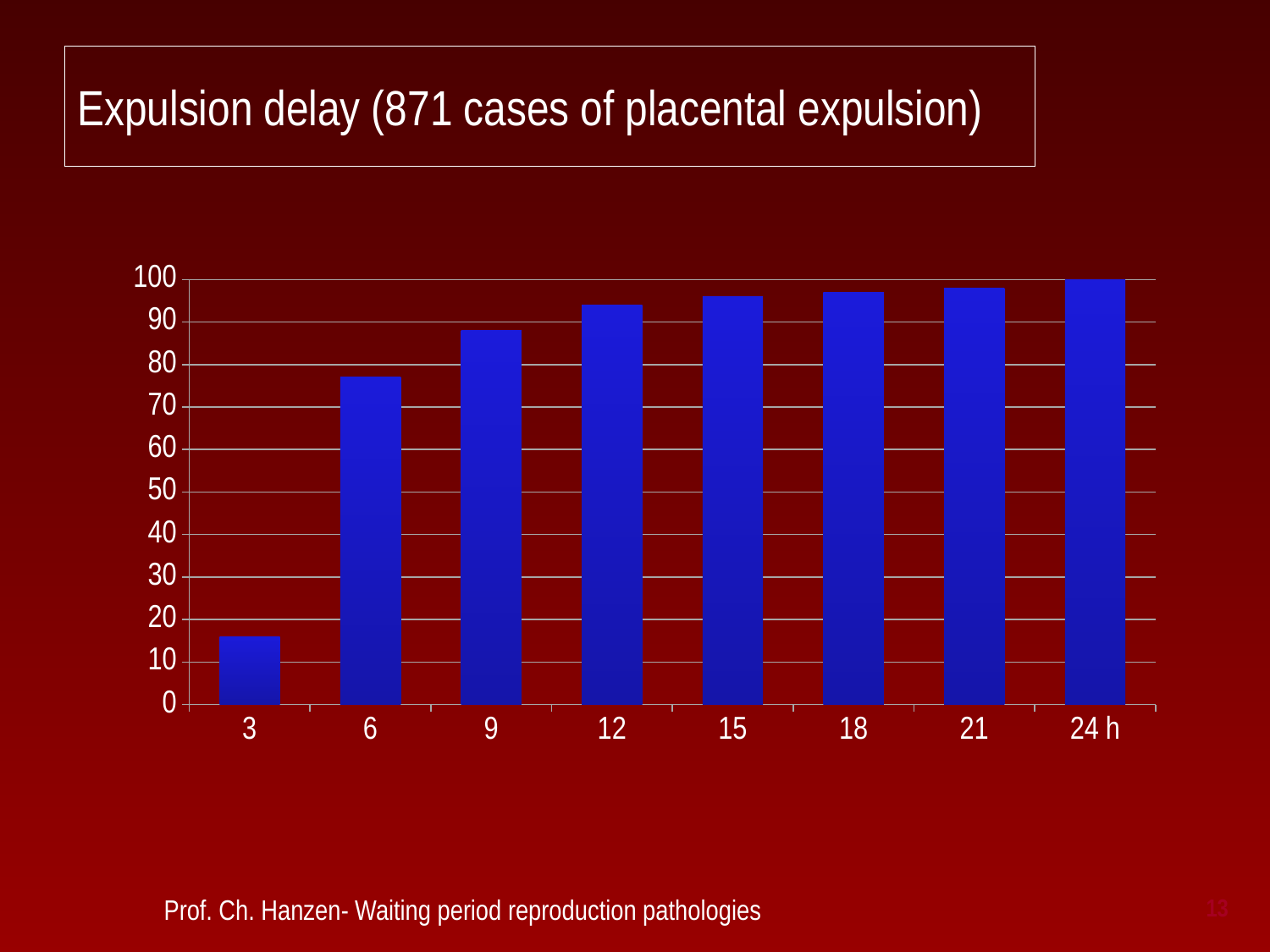

# Expulsion delay (871 cases of placental expulsion)

### Chart

| Category |  |
|---|---|
| 3 | 16.0 |
| 6 | 77.0 |
| 9 | 88.0 |
| 12 | 94.0 |
| 15 | 96.0 |
| 18 | 97.0 |
| 21 | 98.0 |
| 24 h | 100.0 |
 Prof. Ch. Hanzen- Waiting period reproduction pathologies
13